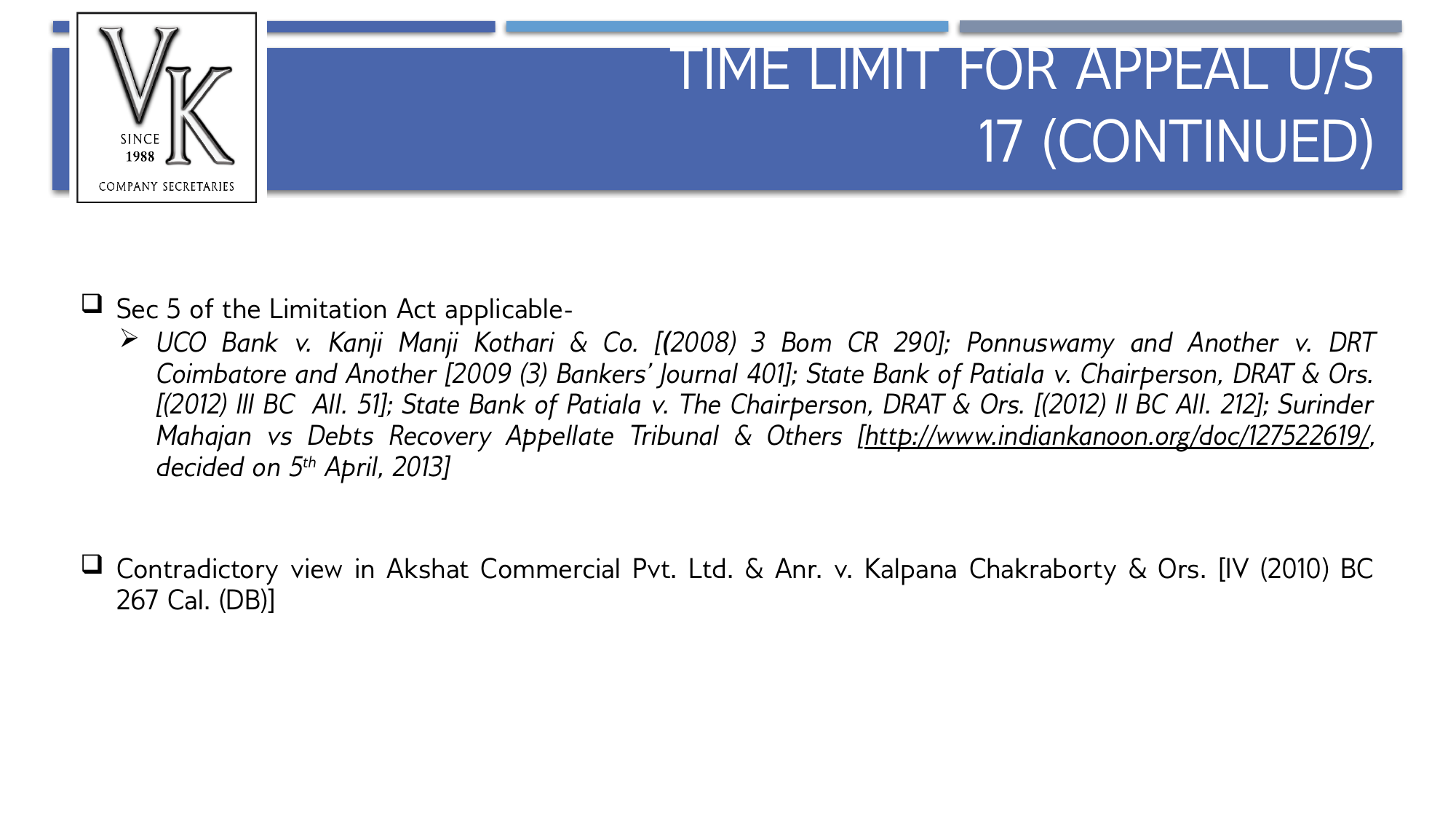

# Time Limit for Appeal u/s 17 (continued)

Sec 5 of the Limitation Act applicable-
UCO Bank v. Kanji Manji Kothari & Co. [(2008) 3 Bom CR 290]; Ponnuswamy and Another v. DRT Coimbatore and Another [2009 (3) Bankers’ Journal 401]; State Bank of Patiala v. Chairperson, DRAT & Ors. [(2012) III BC  All. 51]; State Bank of Patiala v. The Chairperson, DRAT & Ors. [(2012) II BC All. 212]; Surinder Mahajan vs Debts Recovery Appellate Tribunal & Others [http://www.indiankanoon.org/doc/127522619/, decided on 5th April, 2013]

Contradictory view in Akshat Commercial Pvt. Ltd. & Anr. v. Kalpana Chakraborty & Ors. [IV (2010) BC 267 Cal. (DB)]